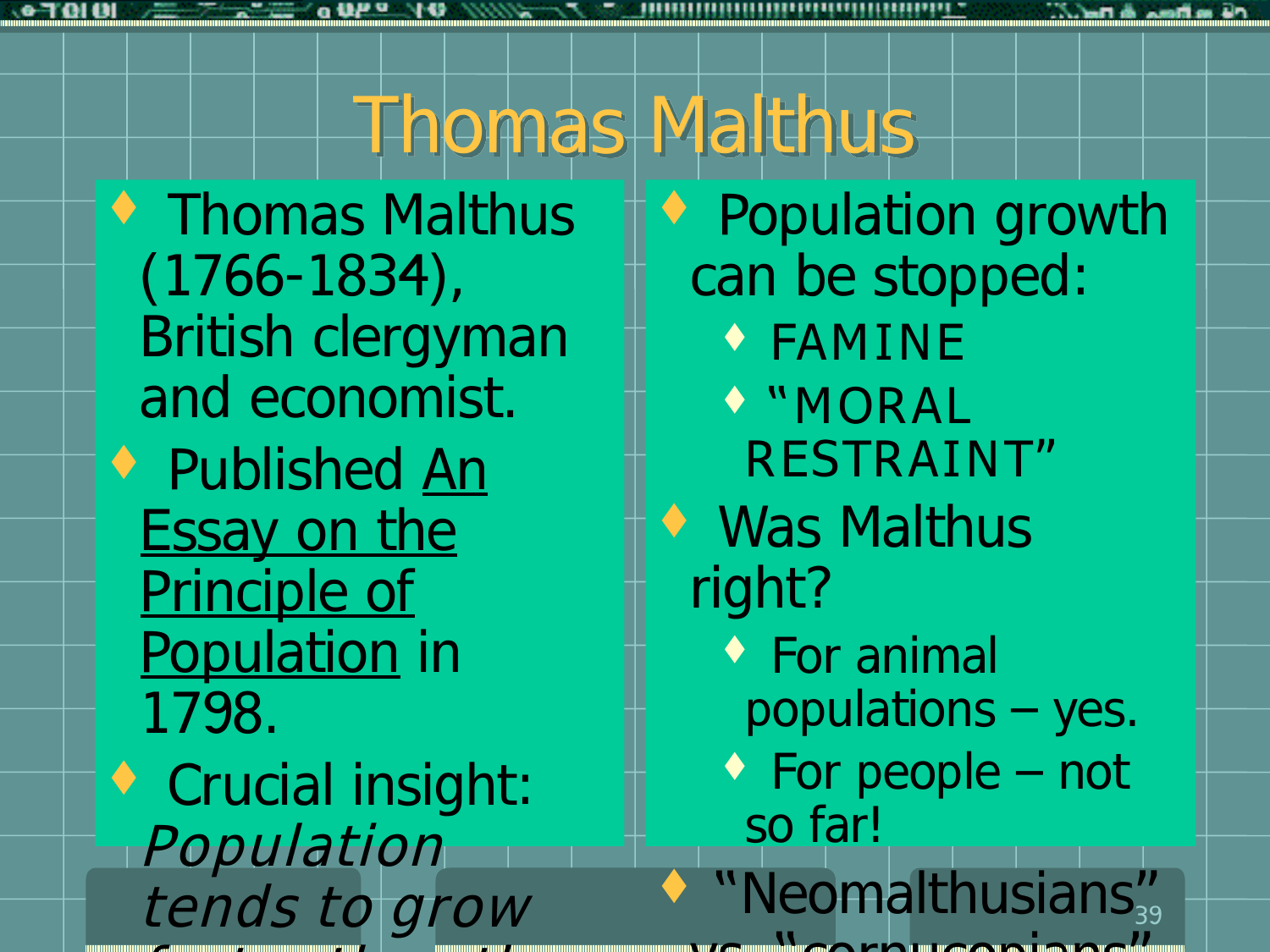

# Thomas Malthus
 Thomas Malthus (1766-1834), British clergyman and economist.
 Published An Essay on the Principle of Population in 1798.
 Crucial insight: Population tends to grow faster than the food supply.
 Population growth can be stopped:
 FAMINE
 “MORAL RESTRAINT”
 Was Malthus right?
 For animal populations – yes.
 For people – not so far!
 “Neomalthusians” vs. “cornucopians”
39